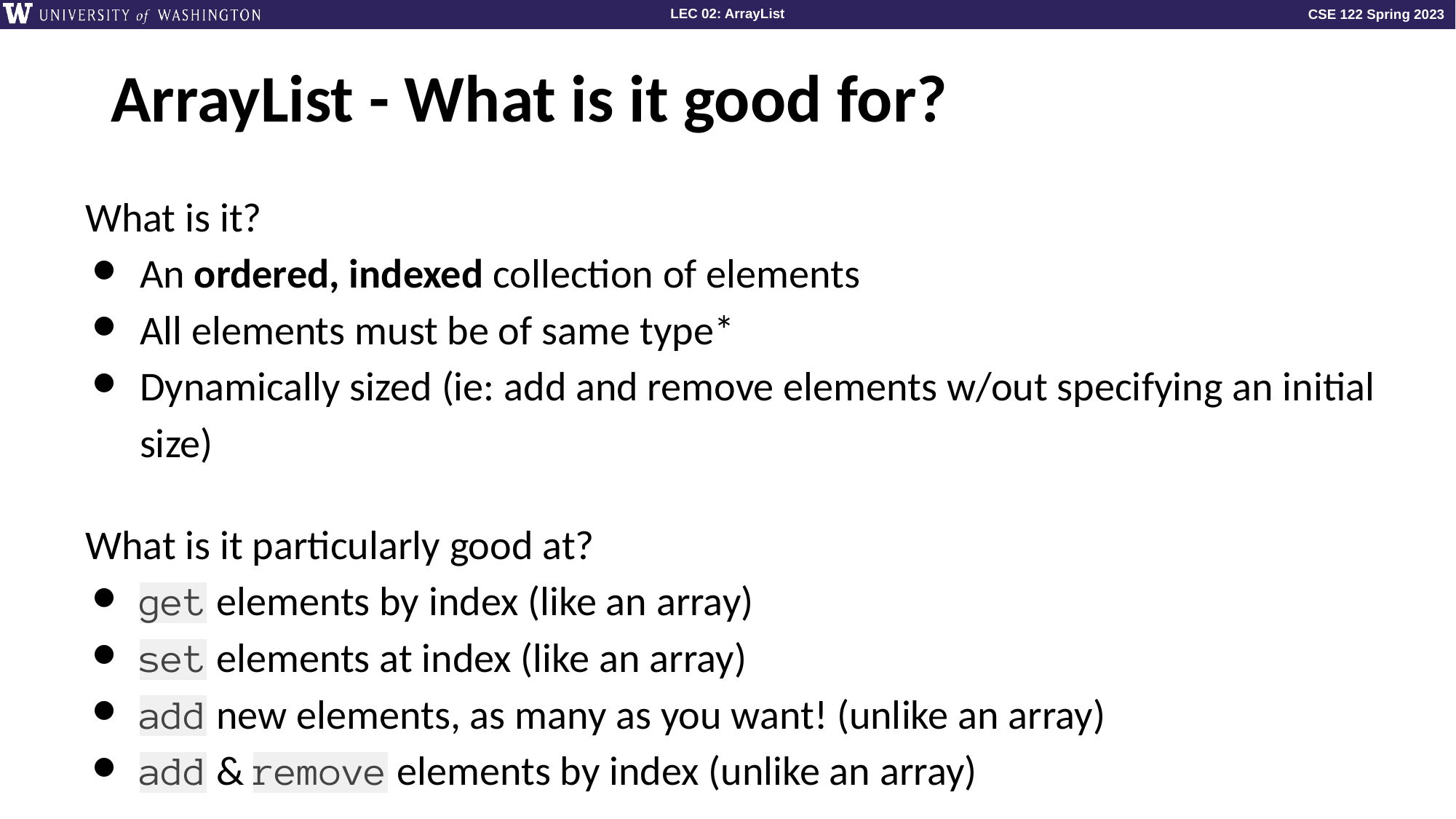

# ArrayList - What is it good for?
What is it?
An ordered, indexed collection of elements
All elements must be of same type*
Dynamically sized (ie: add and remove elements w/out specifying an initial size)

What is it particularly good at?
get elements by index (like an array)
set elements at index (like an array)
add new elements, as many as you want! (unlike an array)
add & remove elements by index (unlike an array)